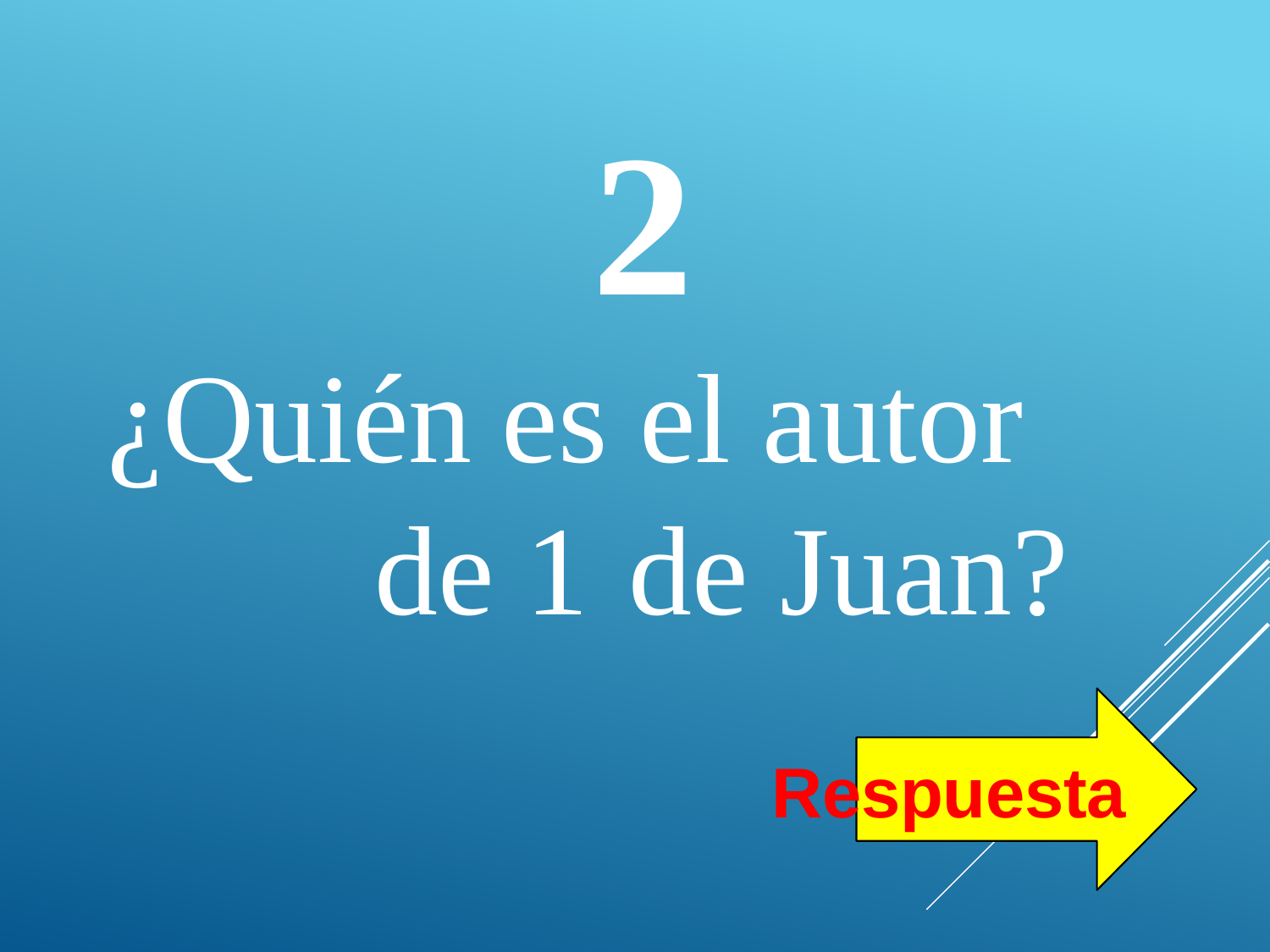

# 2
¿Quién	es el autor	de 1	de Juan?
Respuesta